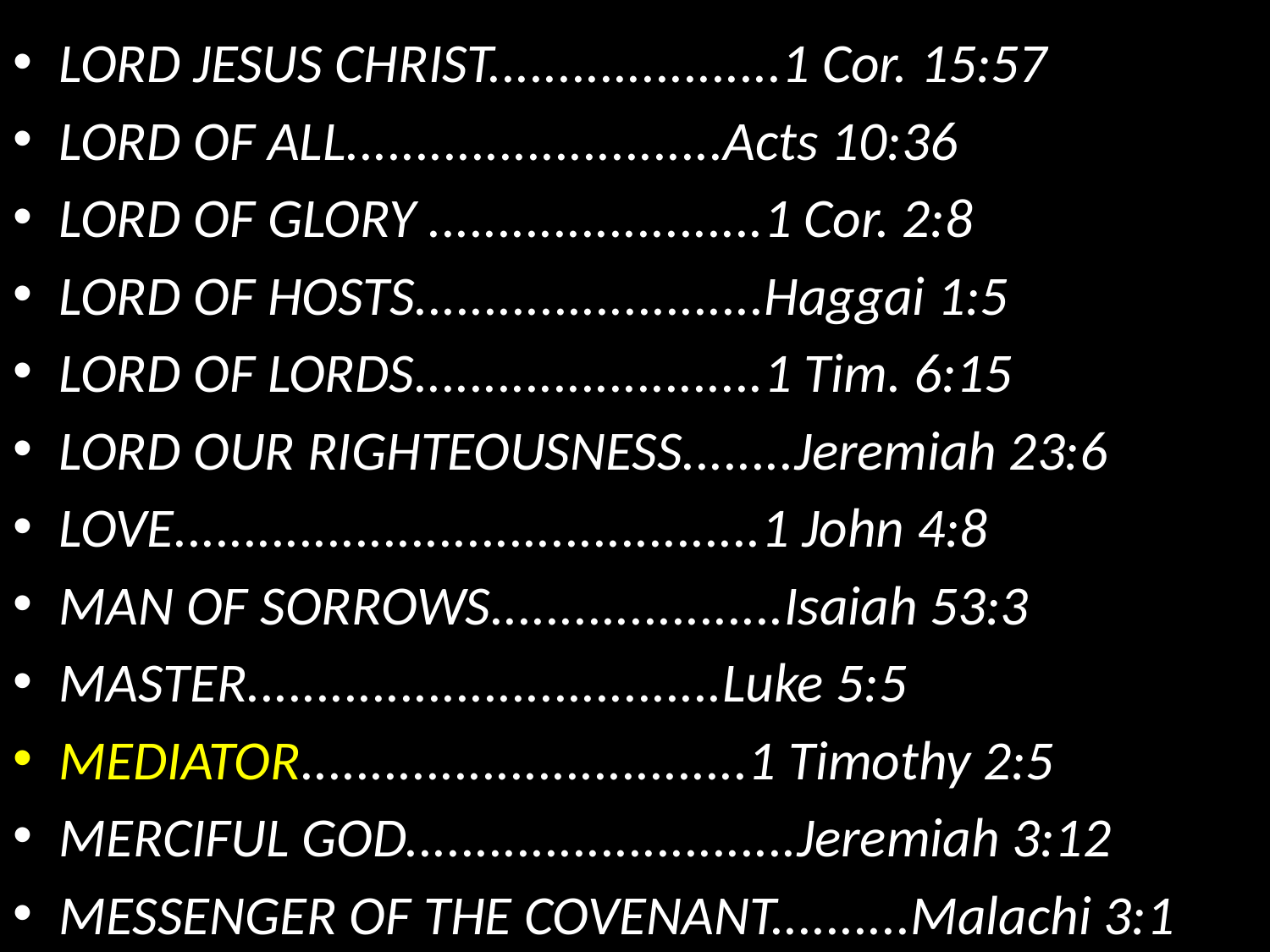

LORD JESUS CHRIST.....................1 Cor. 15:57
LORD OF ALL...........................Acts 10:36
LORD OF GLORY ........................1 Cor. 2:8
LORD OF HOSTS.........................Haggai 1:5
LORD OF LORDS.........................1 Tim. 6:15
LORD OUR RIGHTEOUSNESS........Jeremiah 23:6
LOVE..........................................1 John 4:8
MAN OF SORROWS.....................Isaiah 53:3
MASTER..................................Luke 5:5
MEDIATOR................................1 Timothy 2:5
MERCIFUL GOD............................Jeremiah 3:12
MESSENGER OF THE COVENANT..........Malachi 3:1